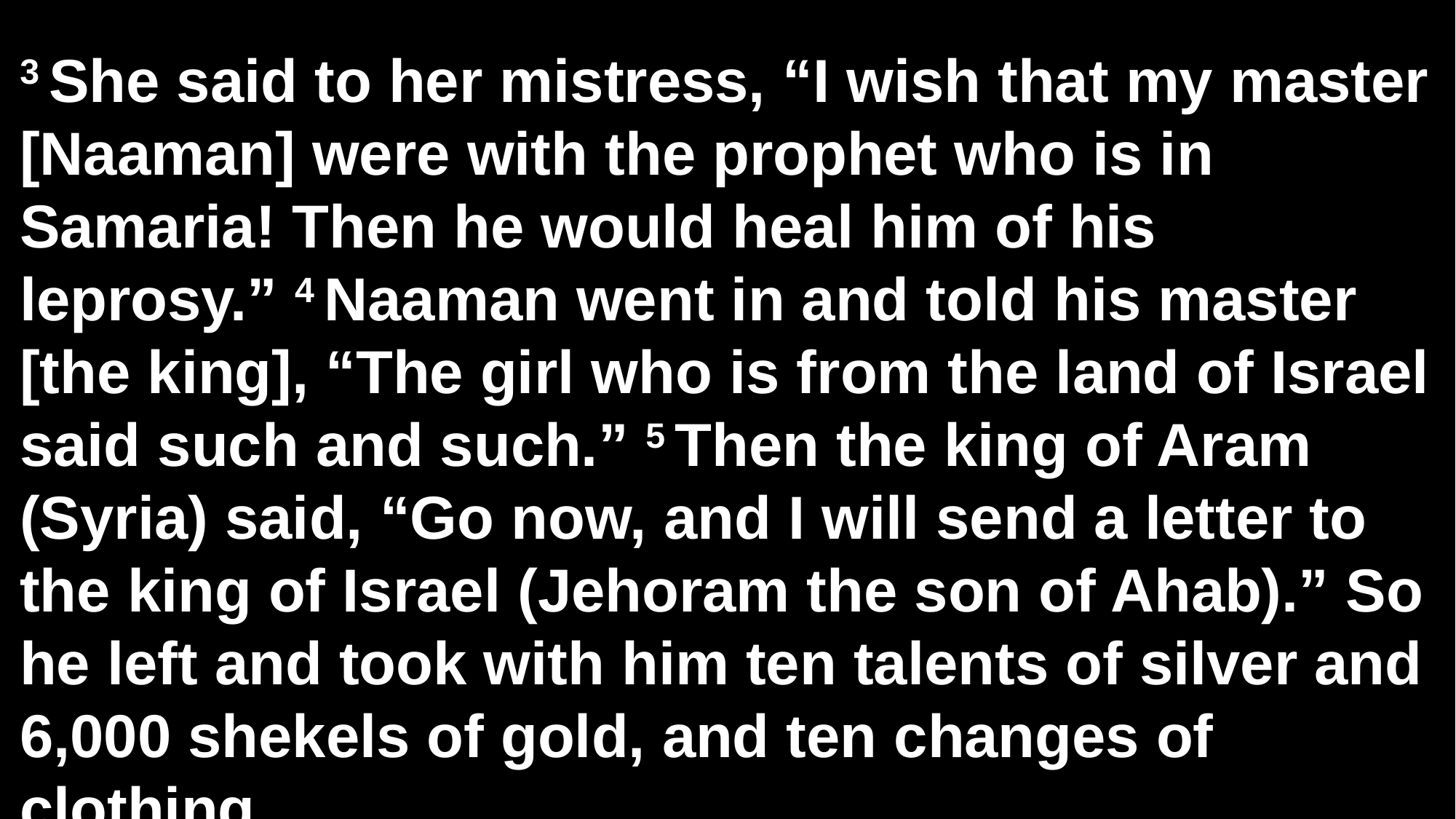

3 She said to her mistress, “I wish that my master [Naaman] were with the prophet who is in Samaria! Then he would heal him of his leprosy.” 4 Naaman went in and told his master [the king], “The girl who is from the land of Israel said such and such.” 5 Then the king of Aram (Syria) said, “Go now, and I will send a letter to the king of Israel (Jehoram the son of Ahab).” So he left and took with him ten talents of silver and 6,000 shekels of gold, and ten changes of clothing.